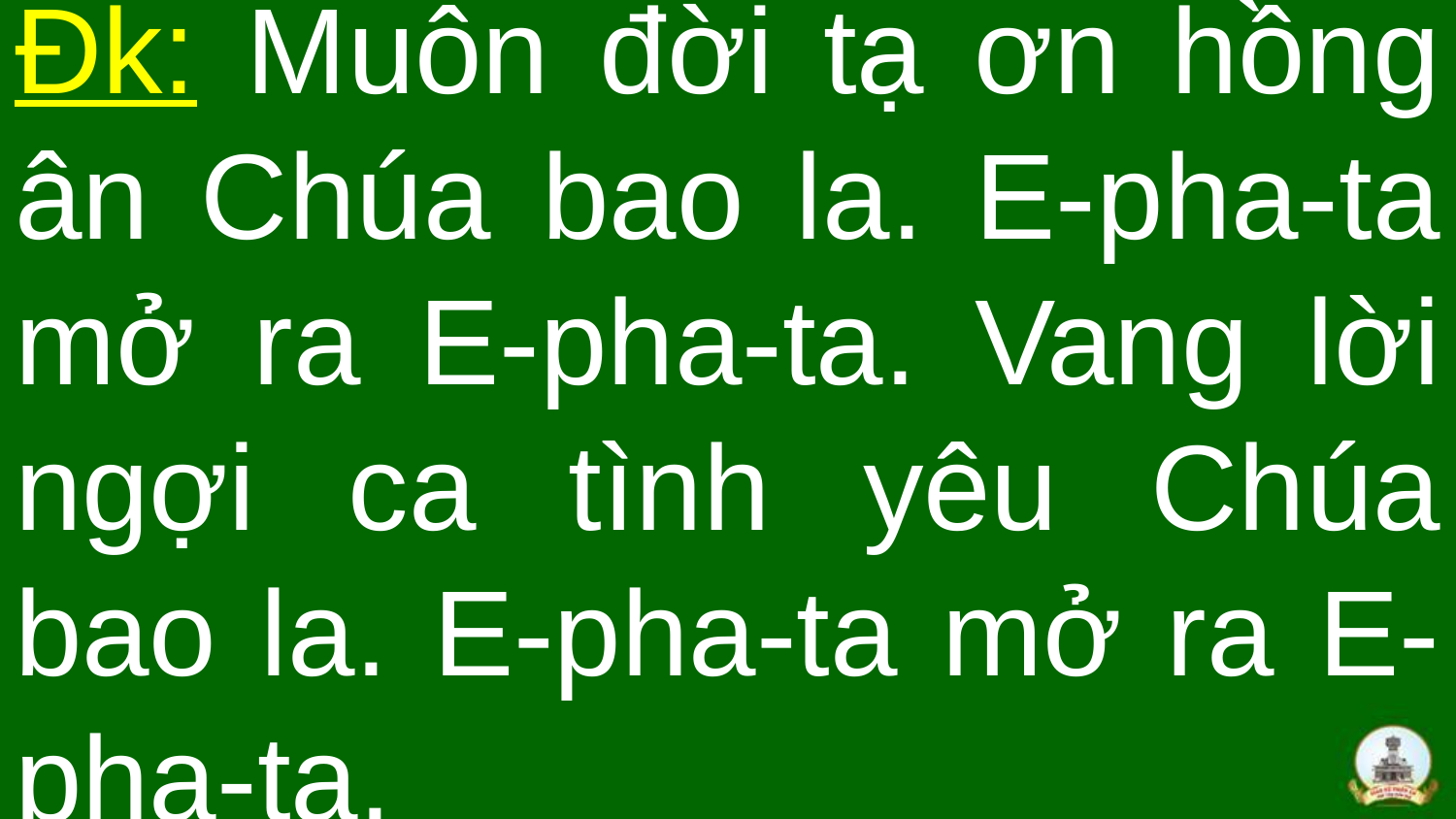

# Đk: Muôn đời tạ ơn hồng ân Chúa bao la. E-pha-ta mở ra E-pha-ta. Vang lời ngợi ca tình yêu Chúa bao la. E-pha-ta mở ra E-pha-ta.